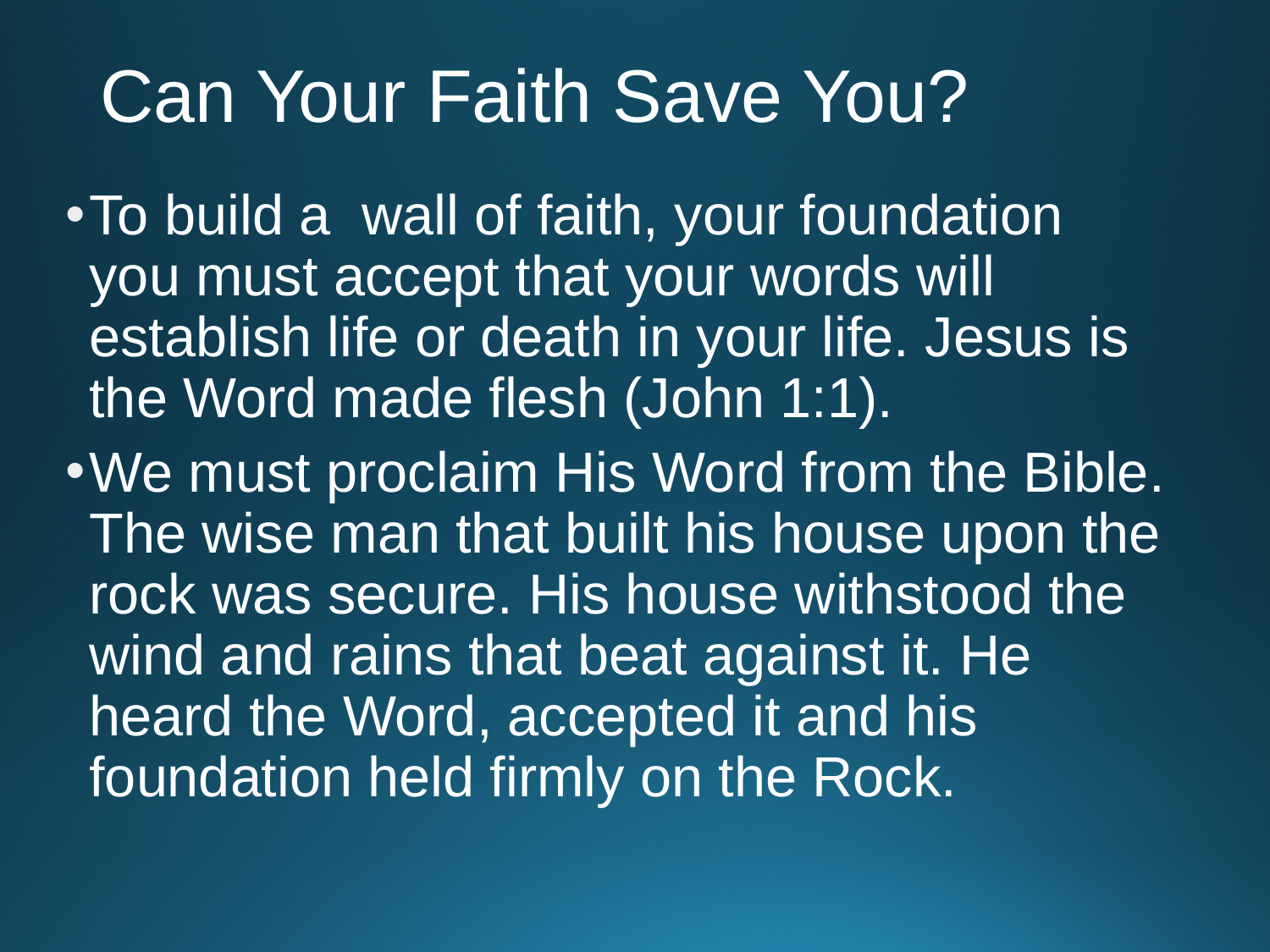

# Can Your Faith Save You?
To build a  wall of faith, your foundation you must accept that your words will establish life or death in your life. Jesus is the Word made flesh (John 1:1).
We must proclaim His Word from the Bible. The wise man that built his house upon the rock was secure. His house withstood the wind and rains that beat against it. He heard the Word, accepted it and his foundation held firmly on the Rock.